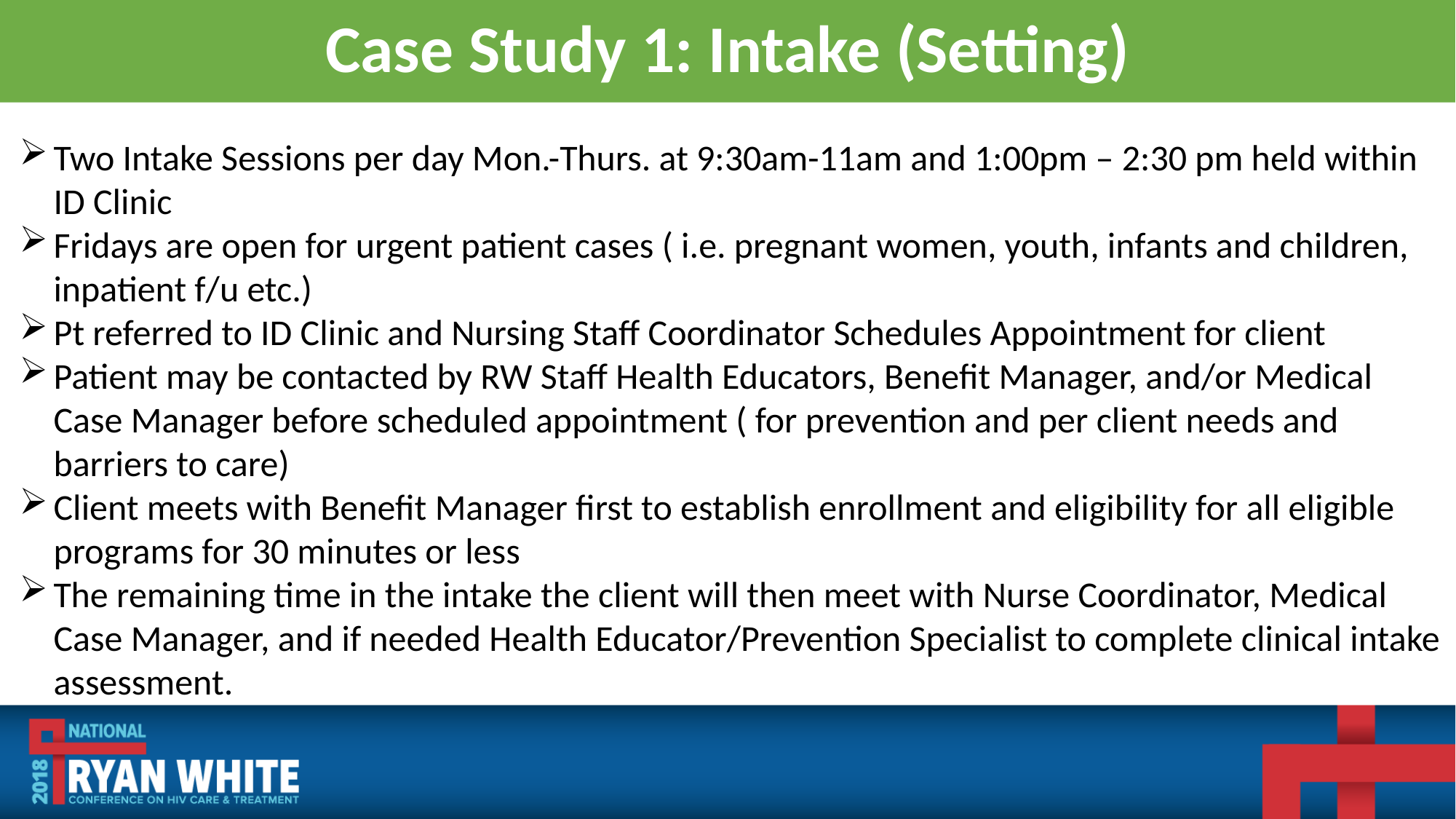

# Case Study 1: Intake (Setting)
Two Intake Sessions per day Mon.-Thurs. at 9:30am-11am and 1:00pm – 2:30 pm held within ID Clinic
Fridays are open for urgent patient cases ( i.e. pregnant women, youth, infants and children, inpatient f/u etc.)
Pt referred to ID Clinic and Nursing Staff Coordinator Schedules Appointment for client
Patient may be contacted by RW Staff Health Educators, Benefit Manager, and/or Medical Case Manager before scheduled appointment ( for prevention and per client needs and barriers to care)
Client meets with Benefit Manager first to establish enrollment and eligibility for all eligible programs for 30 minutes or less
The remaining time in the intake the client will then meet with Nurse Coordinator, Medical Case Manager, and if needed Health Educator/Prevention Specialist to complete clinical intake assessment.